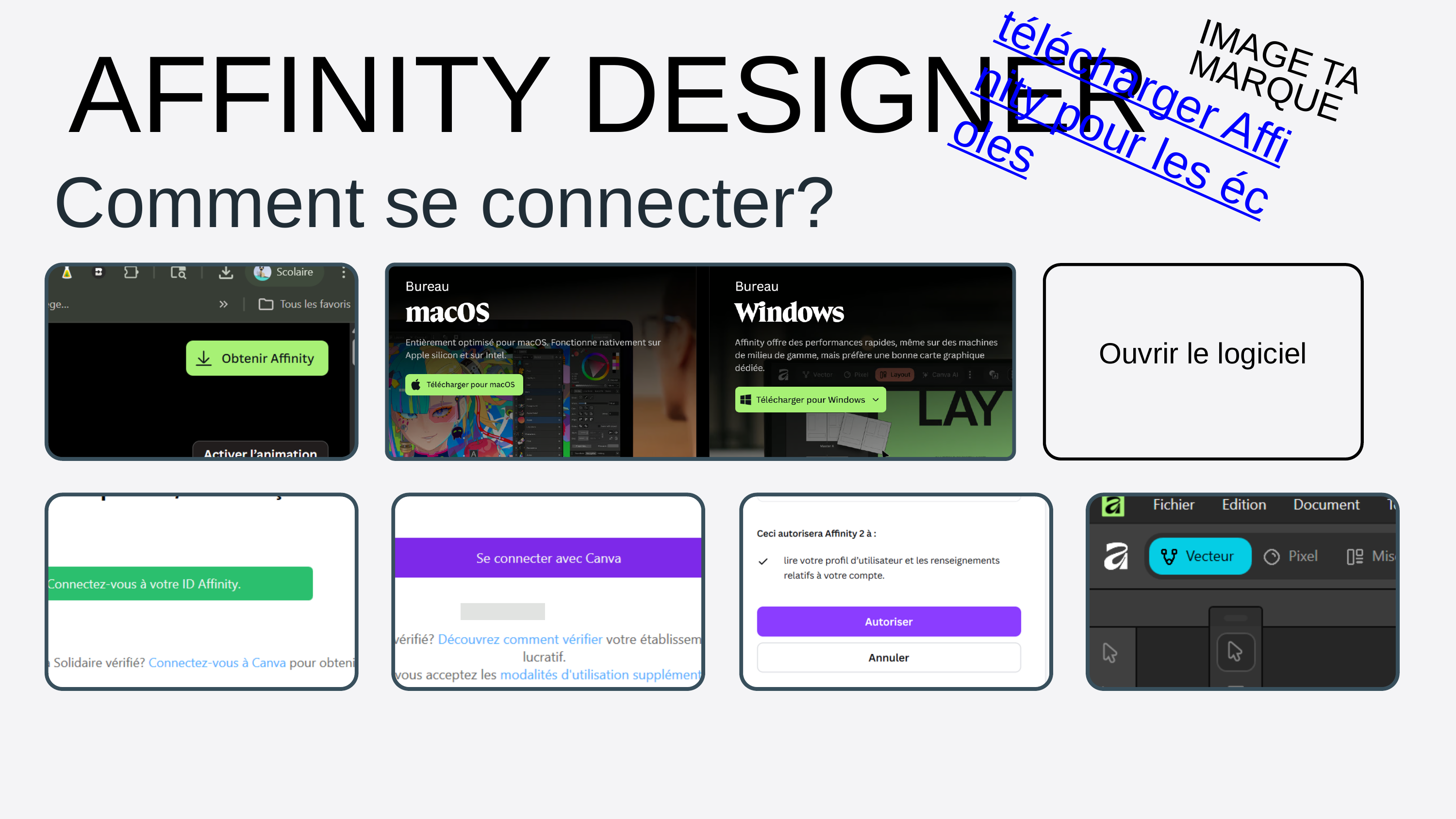

IMAGE TA MARQUE

AFFINITY DESIGNER
télécharger Affinity pour les écoles
Comment se connecter?

Ouvrir le logiciel